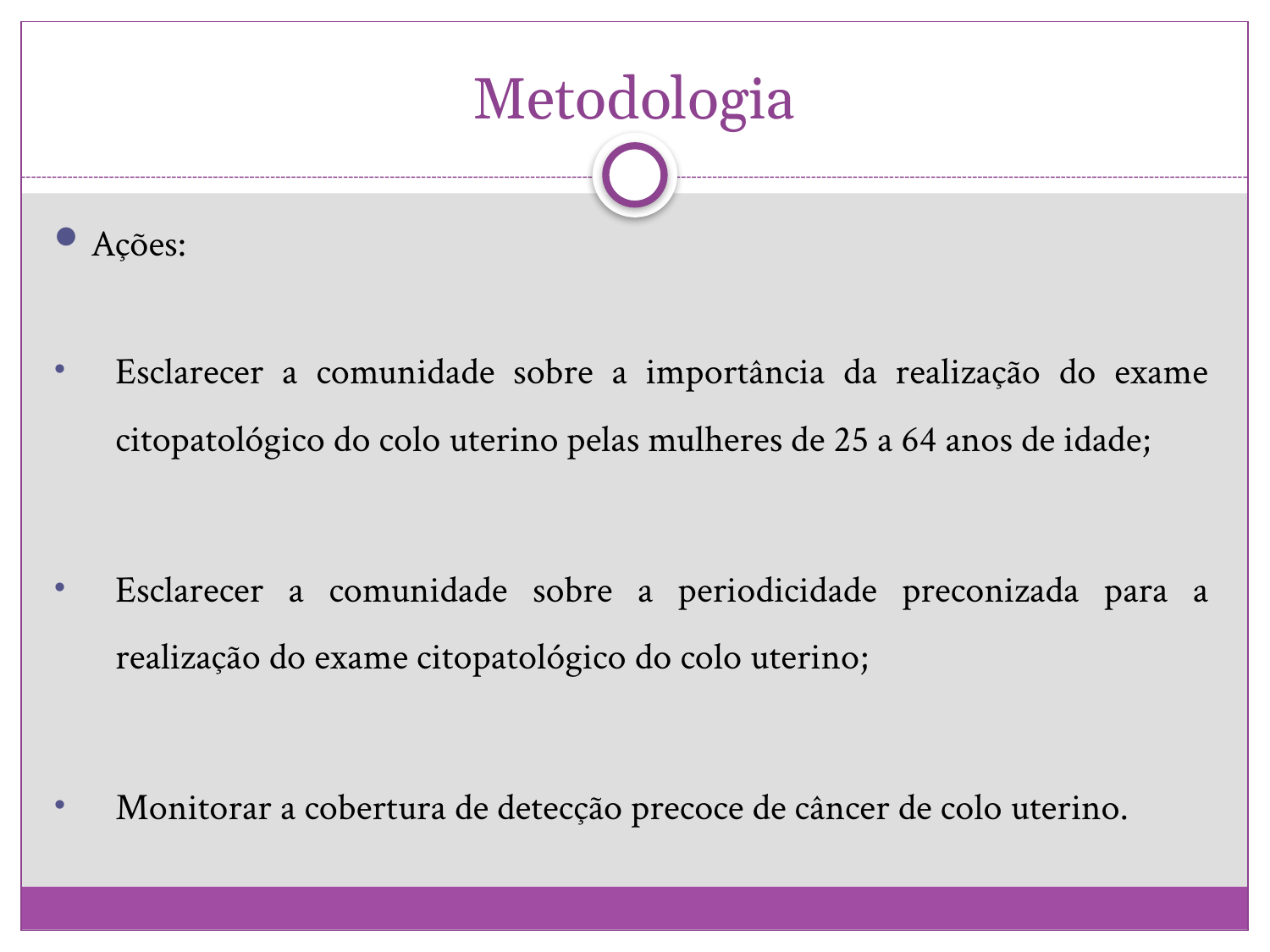

# Metodologia
Ações:

Esclarecer a comunidade sobre a importância da realização do exame citopatológico do colo uterino pelas mulheres de 25 a 64 anos de idade;

Esclarecer a comunidade sobre a periodicidade preconizada para a realização do exame citopatológico do colo uterino;

Monitorar a cobertura de detecção precoce de câncer de colo uterino.